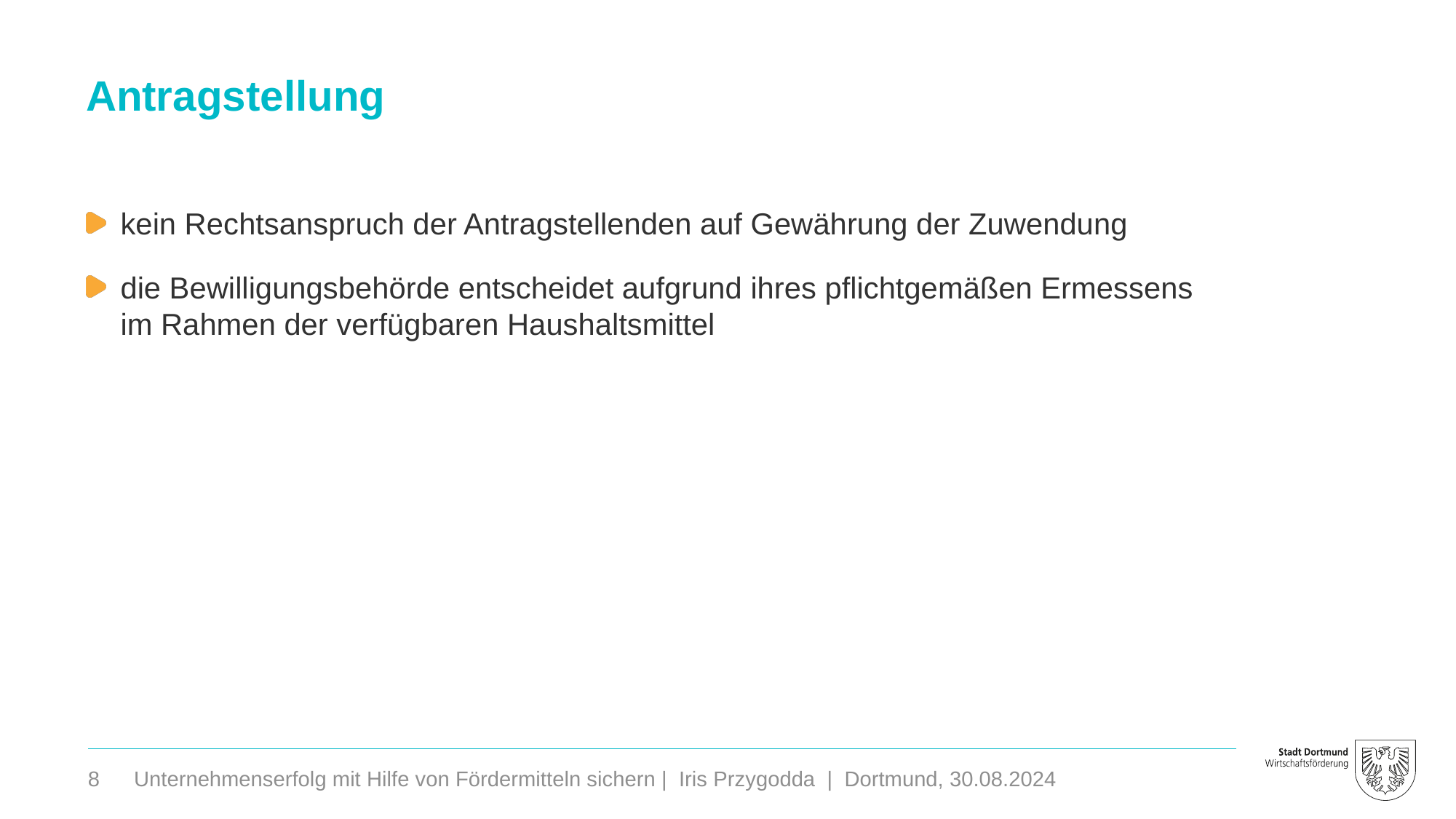

Antragstellung

kein Rechtsanspruch der Antragstellenden auf Gewährung der Zuwendung
die Bewilligungsbehörde entscheidet aufgrund ihres pflichtgemäßen Ermessens
im Rahmen der verfügbaren Haushaltsmittel
8
Unternehmenserfolg mit Hilfe von Fördermitteln sichern |  Iris Przygodda  |  Dortmund, 30.08.2024